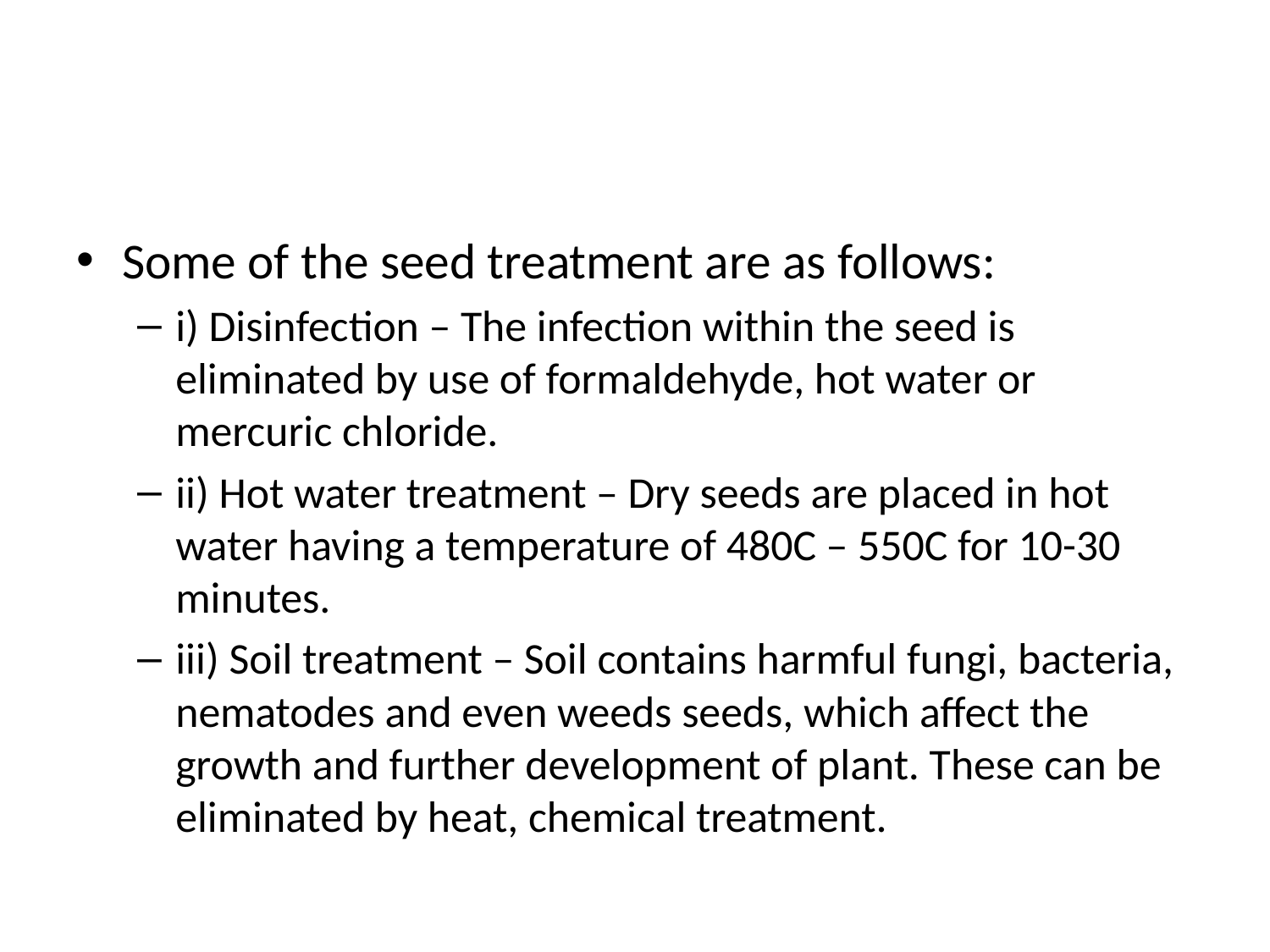

#
Some of the seed treatment are as follows:
i) Disinfection – The infection within the seed is eliminated by use of formaldehyde, hot water or mercuric chloride.
ii) Hot water treatment – Dry seeds are placed in hot water having a temperature of 480C – 550C for 10-30 minutes.
iii) Soil treatment – Soil contains harmful fungi, bacteria, nematodes and even weeds seeds, which affect the growth and further development of plant. These can be eliminated by heat, chemical treatment.